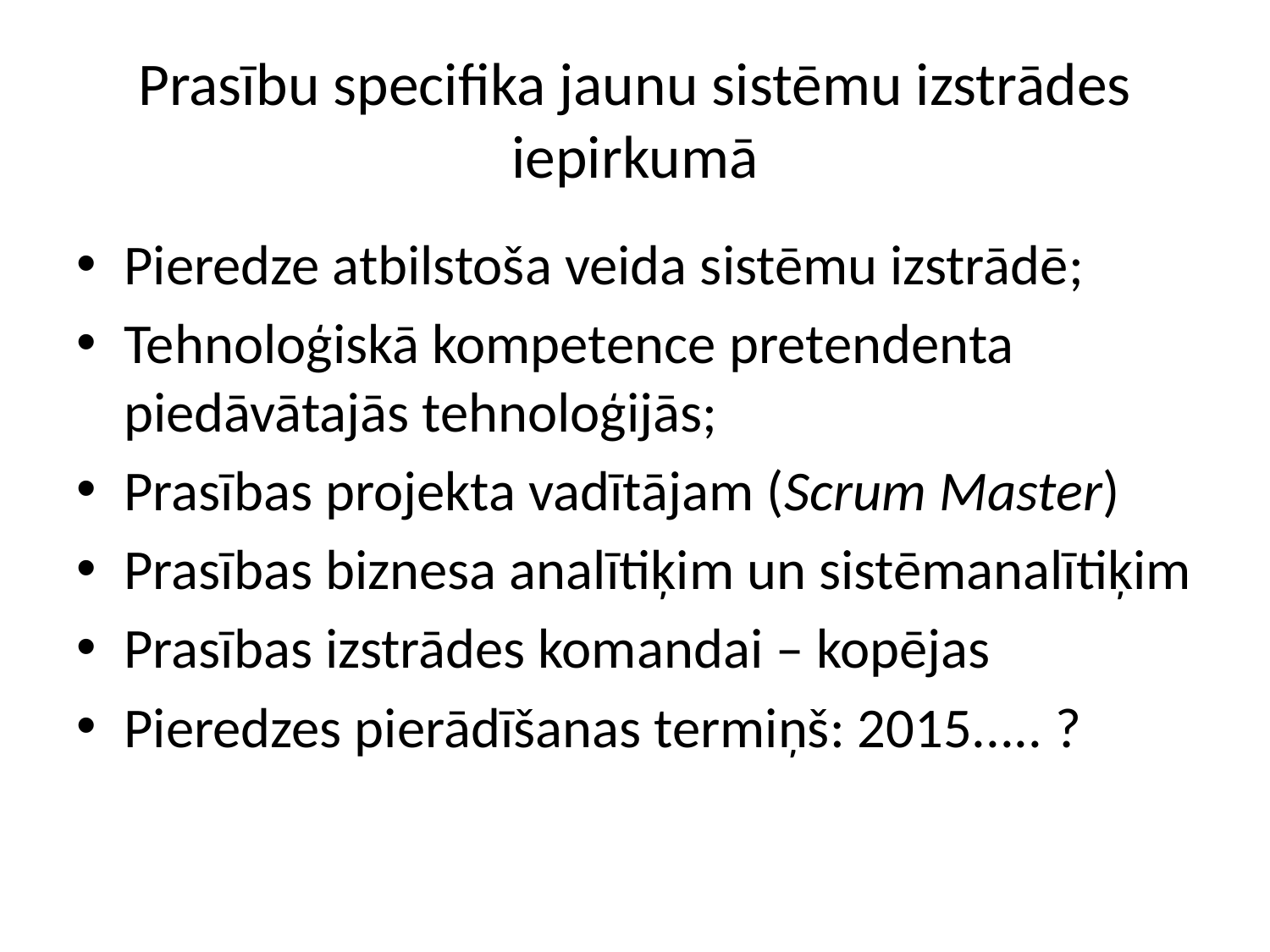

# Prasību specifika jaunu sistēmu izstrādes iepirkumā
Pieredze atbilstoša veida sistēmu izstrādē;
Tehnoloģiskā kompetence pretendenta piedāvātajās tehnoloģijās;
Prasības projekta vadītājam (Scrum Master)
Prasības biznesa analītiķim un sistēmanalītiķim
Prasības izstrādes komandai – kopējas
Pieredzes pierādīšanas termiņš: 2015..... ?